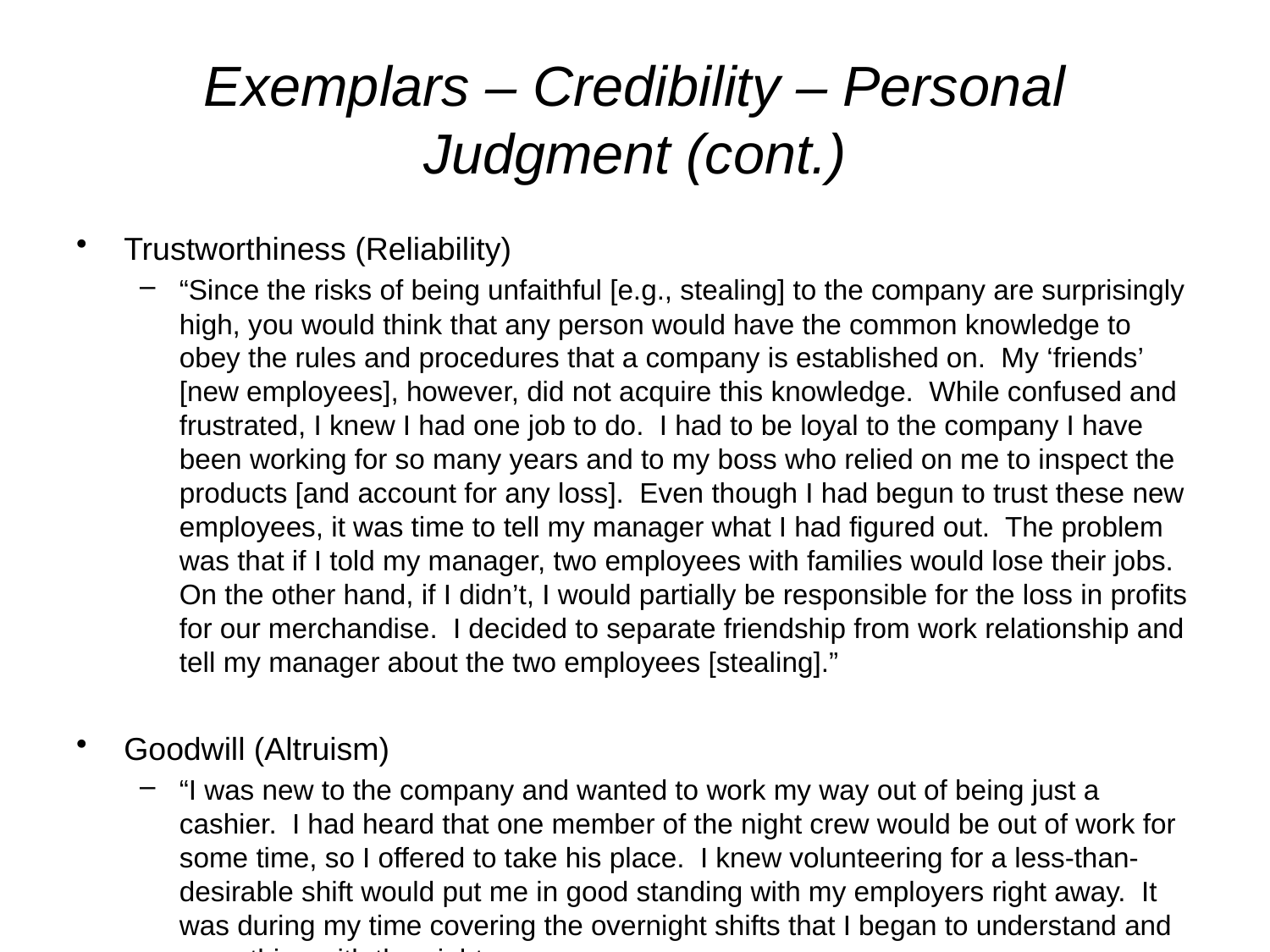

# Exemplars – Credibility – Personal Judgment (cont.)
Trustworthiness (Reliability)
“Since the risks of being unfaithful [e.g., stealing] to the company are surprisingly high, you would think that any person would have the common knowledge to obey the rules and procedures that a company is established on.  My ‘friends’ [new employees], however, did not acquire this knowledge.  While confused and frustrated, I knew I had one job to do.  I had to be loyal to the company I have been working for so many years and to my boss who relied on me to inspect the products [and account for any loss].  Even though I had begun to trust these new employees, it was time to tell my manager what I had figured out.  The problem was that if I told my manager, two employees with families would lose their jobs.  On the other hand, if I didn’t, I would partially be responsible for the loss in profits for our merchandise.  I decided to separate friendship from work relationship and tell my manager about the two employees [stealing].”

Goodwill (Altruism)
“I was new to the company and wanted to work my way out of being just a cashier.  I had heard that one member of the night crew would be out of work for some time, so I offered to take his place.  I knew volunteering for a less-than-desirable shift would put me in good standing with my employers right away.  It was during my time covering the overnight shifts that I began to understand and empathize with the night crew.